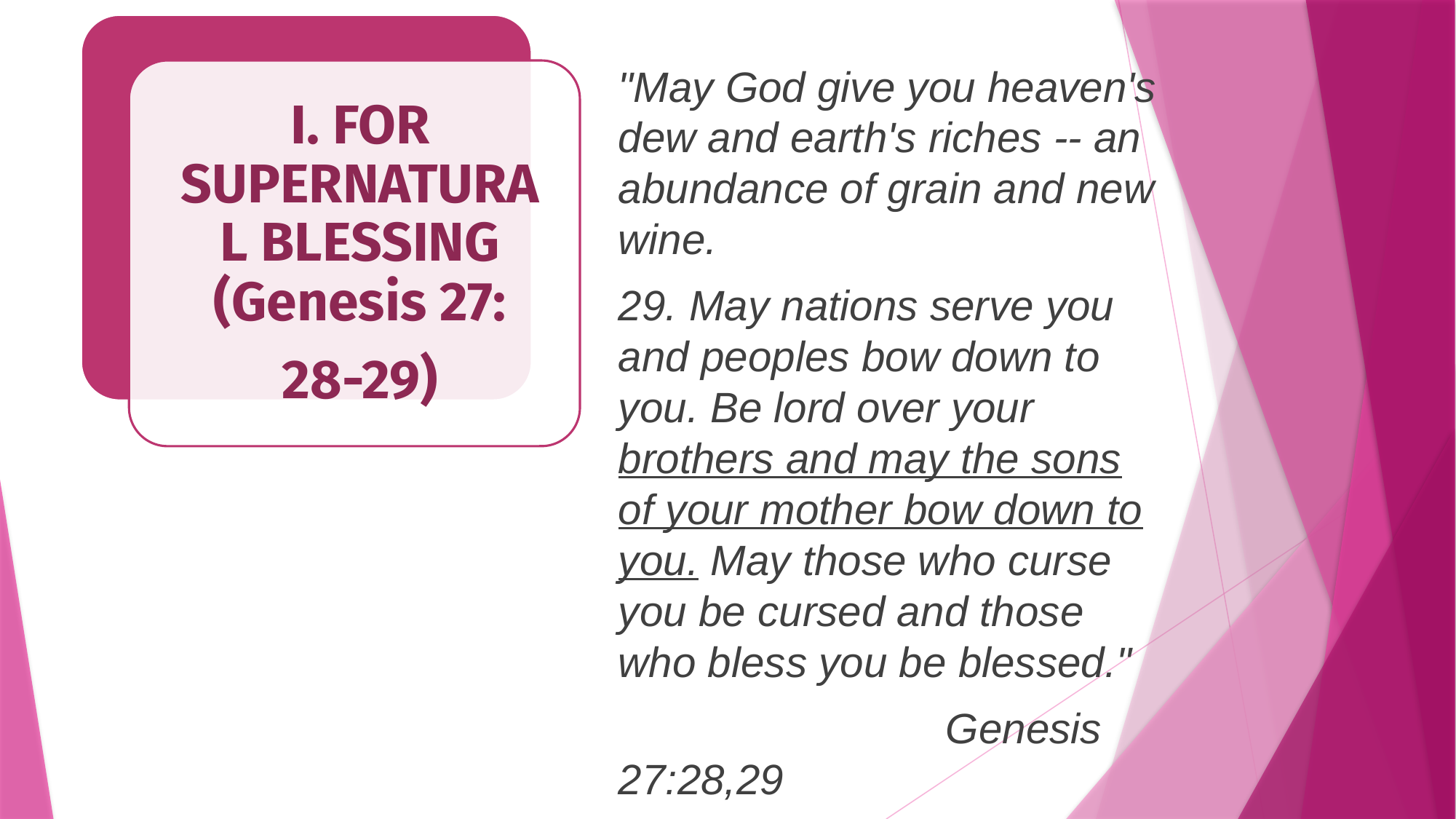

I. FOR SUPERNATURAL BLESSING (Genesis 27:
28-29)
"May God give you heaven's dew and earth's riches -- an abundance of grain and new wine.
29. May nations serve you and peoples bow down to you. Be lord over your brothers and may the sons of your mother bow down to you. May those who curse you be cursed and those who bless you be blessed."
			Genesis 27:28,29

# How Does God Heal?